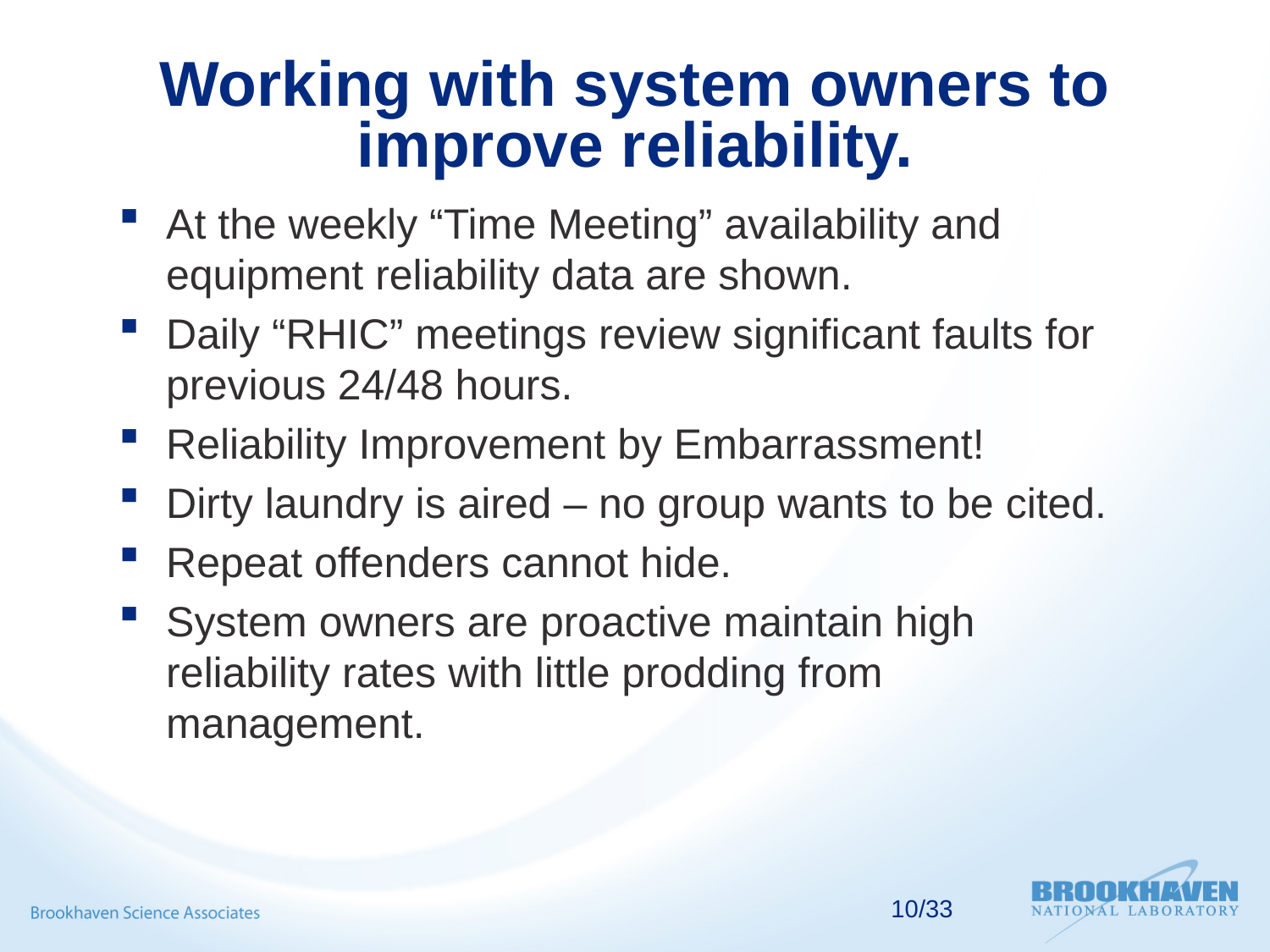

# Working with system owners to improve reliability.
At the weekly “Time Meeting” availability and equipment reliability data are shown.
Daily “RHIC” meetings review significant faults for previous 24/48 hours.
Reliability Improvement by Embarrassment!
Dirty laundry is aired – no group wants to be cited.
Repeat offenders cannot hide.
System owners are proactive maintain high reliability rates with little prodding from management.

10/33